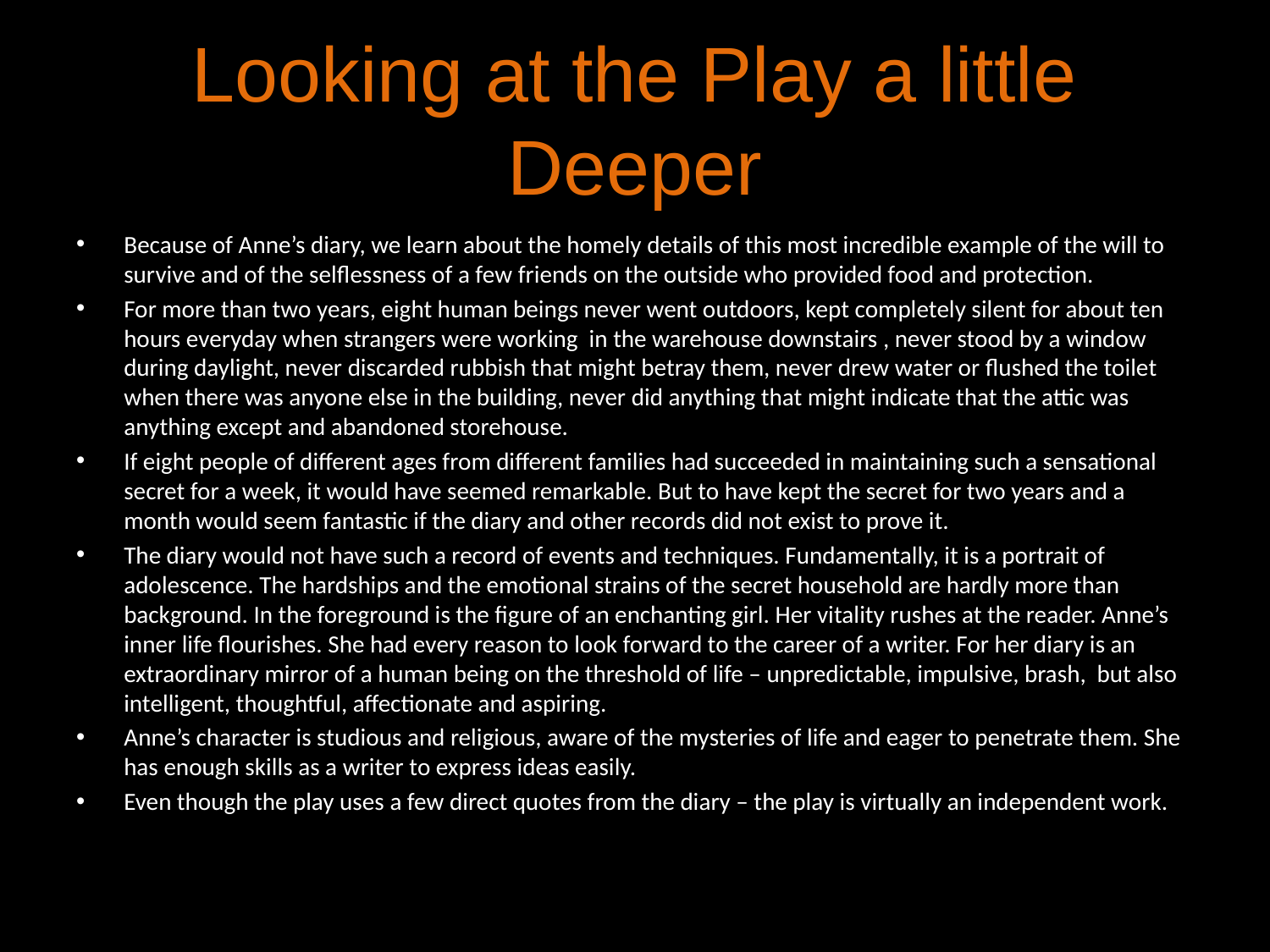

# Looking at the Play a little Deeper
Because of Anne’s diary, we learn about the homely details of this most incredible example of the will to survive and of the selflessness of a few friends on the outside who provided food and protection.
For more than two years, eight human beings never went outdoors, kept completely silent for about ten hours everyday when strangers were working  in the warehouse downstairs , never stood by a window during daylight, never discarded rubbish that might betray them, never drew water or flushed the toilet when there was anyone else in the building, never did anything that might indicate that the attic was anything except and abandoned storehouse.
If eight people of different ages from different families had succeeded in maintaining such a sensational secret for a week, it would have seemed remarkable. But to have kept the secret for two years and a month would seem fantastic if the diary and other records did not exist to prove it.
The diary would not have such a record of events and techniques. Fundamentally, it is a portrait of adolescence. The hardships and the emotional strains of the secret household are hardly more than background. In the foreground is the figure of an enchanting girl. Her vitality rushes at the reader. Anne’s inner life flourishes. She had every reason to look forward to the career of a writer. For her diary is an extraordinary mirror of a human being on the threshold of life – unpredictable, impulsive, brash,  but also intelligent, thoughtful, affectionate and aspiring.
Anne’s character is studious and religious, aware of the mysteries of life and eager to penetrate them. She has enough skills as a writer to express ideas easily.
Even though the play uses a few direct quotes from the diary – the play is virtually an independent work.